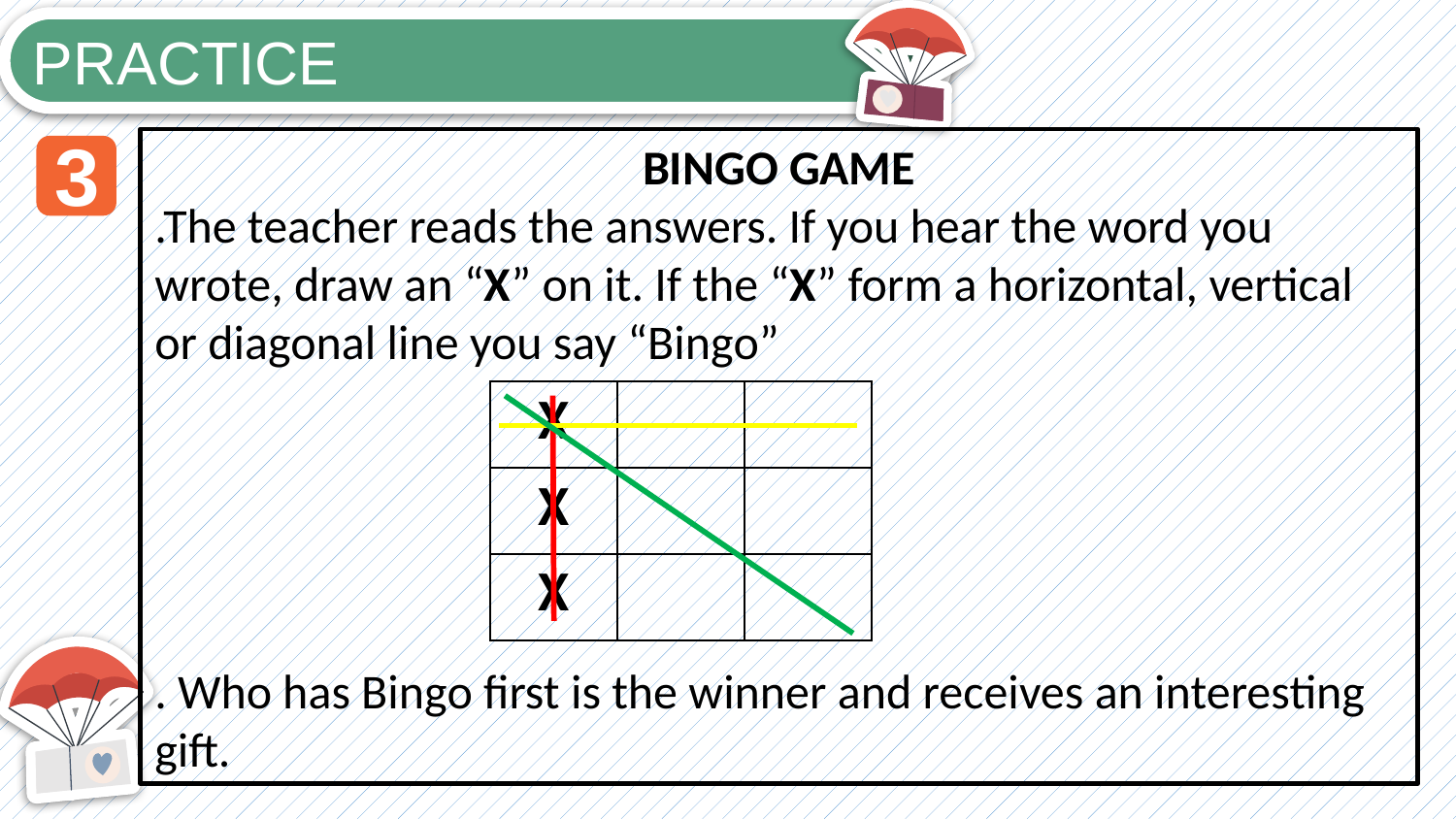

PRACTICE
3

BINGO GAME
.The teacher reads the answers. If you hear the word you wrote, draw an “X” ​​on it. If the “X” form a horizontal, vertical or diagonal line you say “Bingo”

. Who has Bingo first is the winner and receives an interesting gift.
| X |  |  |
| --- | --- | --- |
| X |  |  |
| X |  |  |